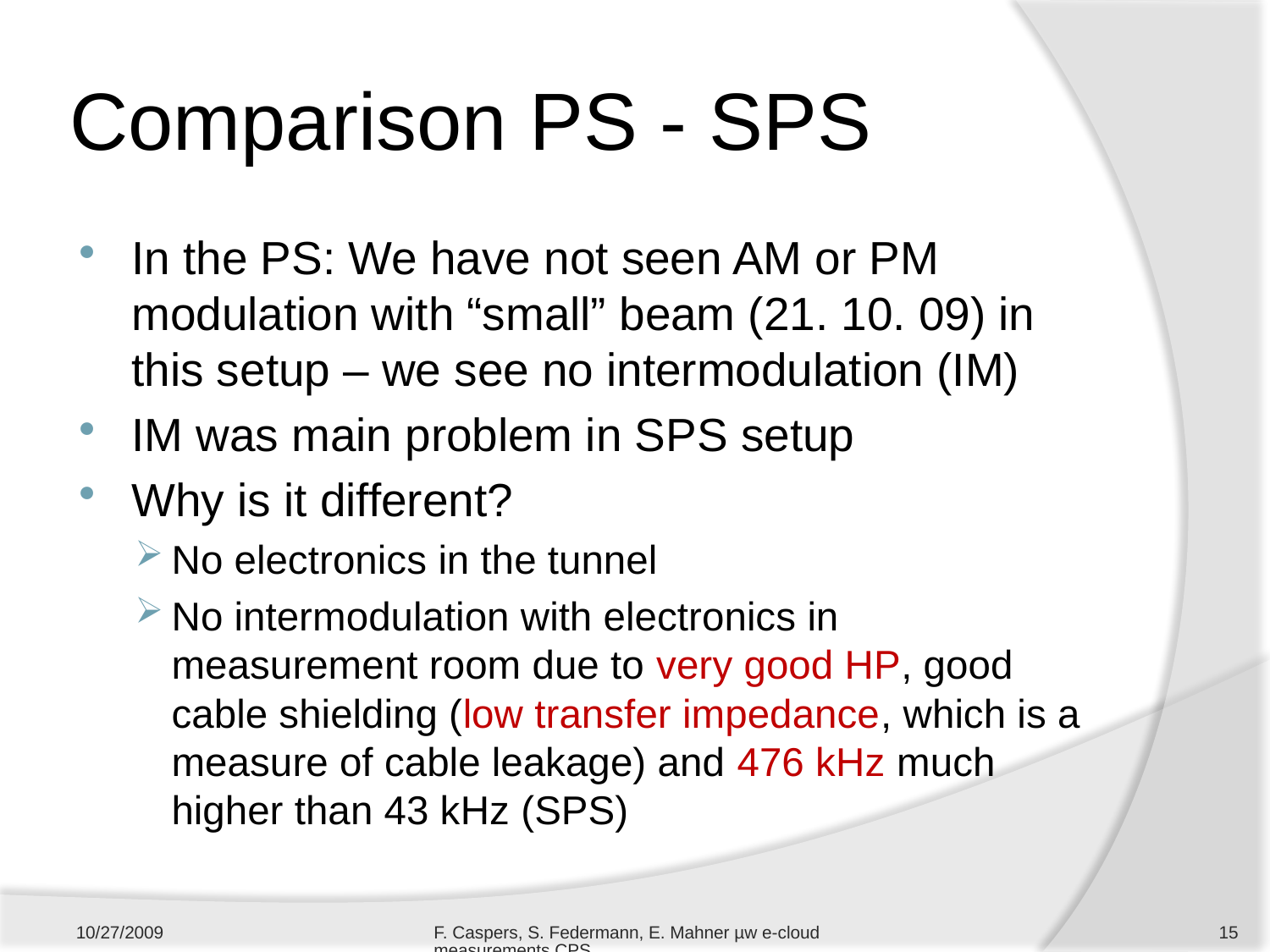

# Comparison PS - SPS
In the PS: We have not seen AM or PM modulation with “small” beam (21. 10. 09) in this setup – we see no intermodulation (IM)
IM was main problem in SPS setup
Why is it different?
No electronics in the tunnel
No intermodulation with electronics in measurement room due to very good HP, good cable shielding (low transfer impedance, which is a measure of cable leakage) and 476 kHz much higher than 43 kHz (SPS)
10/27/2009
F. Caspers, S. Federmann, E. Mahner µw e-cloud measurements CPS
15